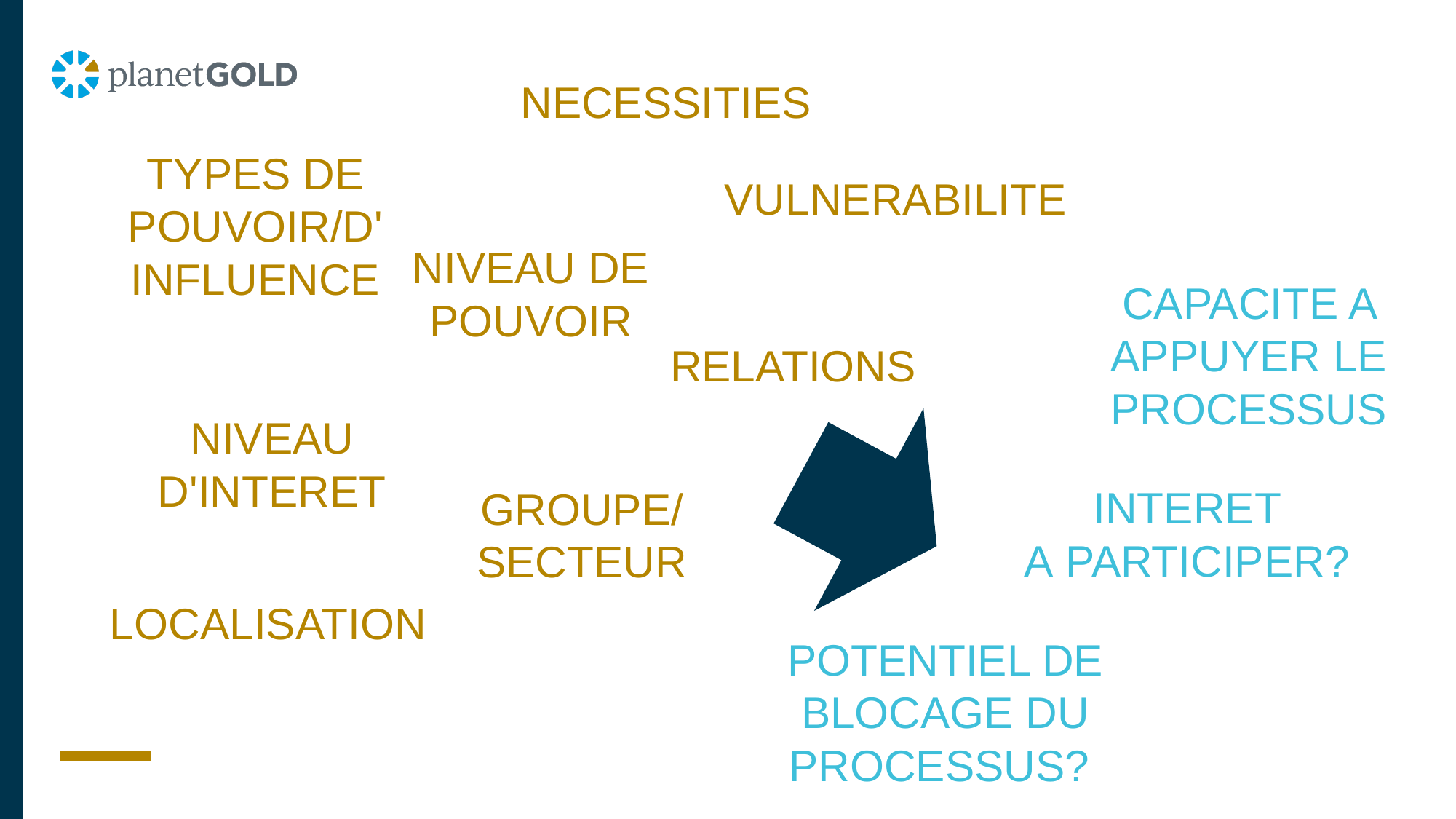

NECESSITIES
TYPES DE POUVOIR/D' INFLUENCE
VULNERABILITE
NIVEAU DE POUVOIR
CAPACITE A APPUYER LE PROCESSUS
RELATIONS

NIVEAU D'INTERET
GROUPE/ SECTEUR
INTERET A PARTICIPER?
LOCALISATION
POTENTIEL DE BLOCAGE DU PROCESSUS?